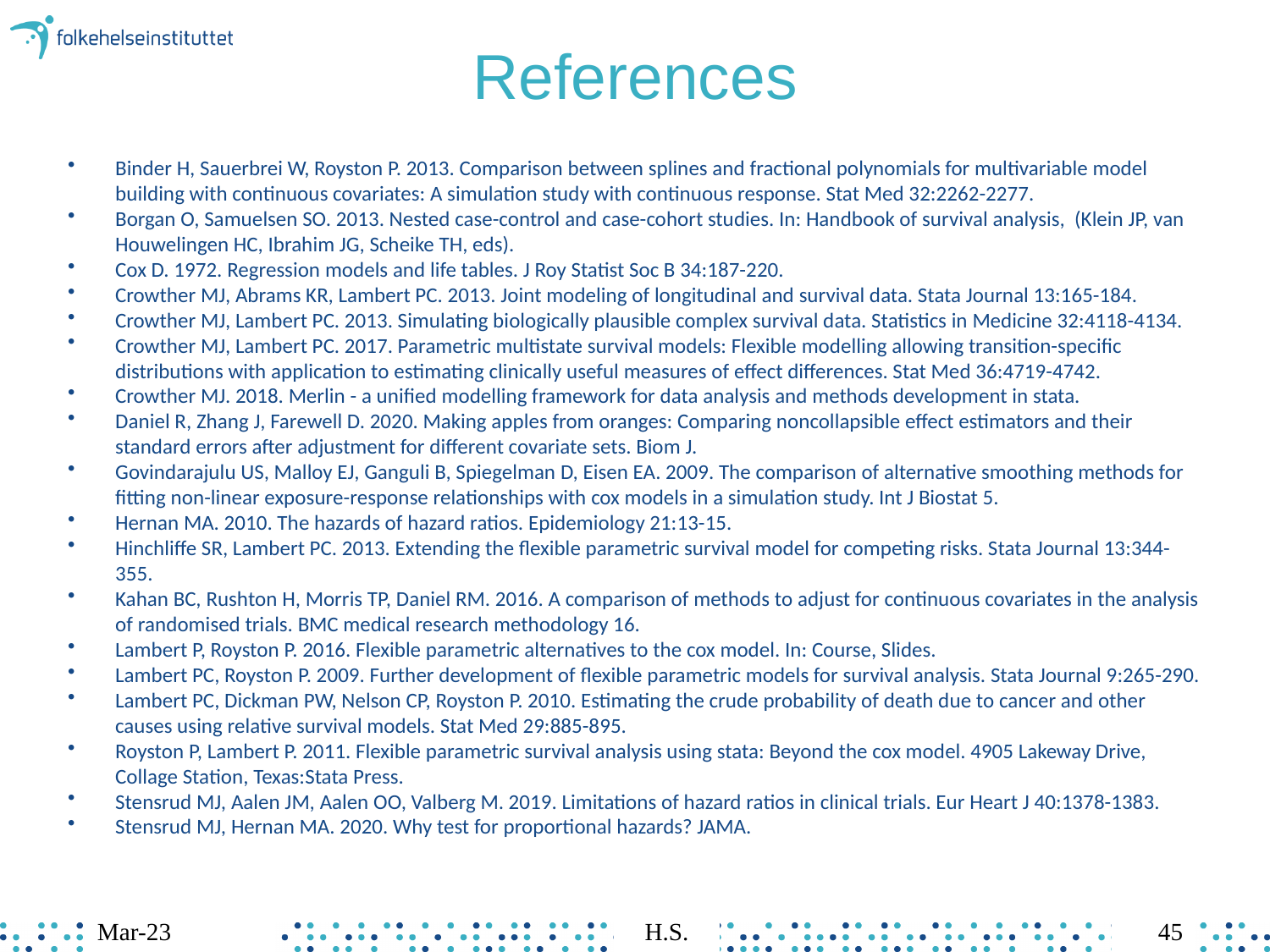

# References
Binder H, Sauerbrei W, Royston P. 2013. Comparison between splines and fractional polynomials for multivariable model building with continuous covariates: A simulation study with continuous response. Stat Med 32:2262-2277.
Borgan O, Samuelsen SO. 2013. Nested case-control and case-cohort studies. In: Handbook of survival analysis,  (Klein JP, van Houwelingen HC, Ibrahim JG, Scheike TH, eds).
Cox D. 1972. Regression models and life tables. J Roy Statist Soc B 34:187-220.
Crowther MJ, Abrams KR, Lambert PC. 2013. Joint modeling of longitudinal and survival data. Stata Journal 13:165-184.
Crowther MJ, Lambert PC. 2013. Simulating biologically plausible complex survival data. Statistics in Medicine 32:4118-4134.
Crowther MJ, Lambert PC. 2017. Parametric multistate survival models: Flexible modelling allowing transition-specific distributions with application to estimating clinically useful measures of effect differences. Stat Med 36:4719-4742.
Crowther MJ. 2018. Merlin - a unified modelling framework for data analysis and methods development in stata.
Daniel R, Zhang J, Farewell D. 2020. Making apples from oranges: Comparing noncollapsible effect estimators and their standard errors after adjustment for different covariate sets. Biom J.
Govindarajulu US, Malloy EJ, Ganguli B, Spiegelman D, Eisen EA. 2009. The comparison of alternative smoothing methods for fitting non-linear exposure-response relationships with cox models in a simulation study. Int J Biostat 5.
Hernan MA. 2010. The hazards of hazard ratios. Epidemiology 21:13-15.
Hinchliffe SR, Lambert PC. 2013. Extending the flexible parametric survival model for competing risks. Stata Journal 13:344-355.
Kahan BC, Rushton H, Morris TP, Daniel RM. 2016. A comparison of methods to adjust for continuous covariates in the analysis of randomised trials. BMC medical research methodology 16.
Lambert P, Royston P. 2016. Flexible parametric alternatives to the cox model. In: Course, Slides.
Lambert PC, Royston P. 2009. Further development of flexible parametric models for survival analysis. Stata Journal 9:265-290.
Lambert PC, Dickman PW, Nelson CP, Royston P. 2010. Estimating the crude probability of death due to cancer and other causes using relative survival models. Stat Med 29:885-895.
Royston P, Lambert P. 2011. Flexible parametric survival analysis using stata: Beyond the cox model. 4905 Lakeway Drive, Collage Station, Texas:Stata Press.
Stensrud MJ, Aalen JM, Aalen OO, Valberg M. 2019. Limitations of hazard ratios in clinical trials. Eur Heart J 40:1378-1383.
Stensrud MJ, Hernan MA. 2020. Why test for proportional hazards? JAMA.

Mar-23
H.S.
45